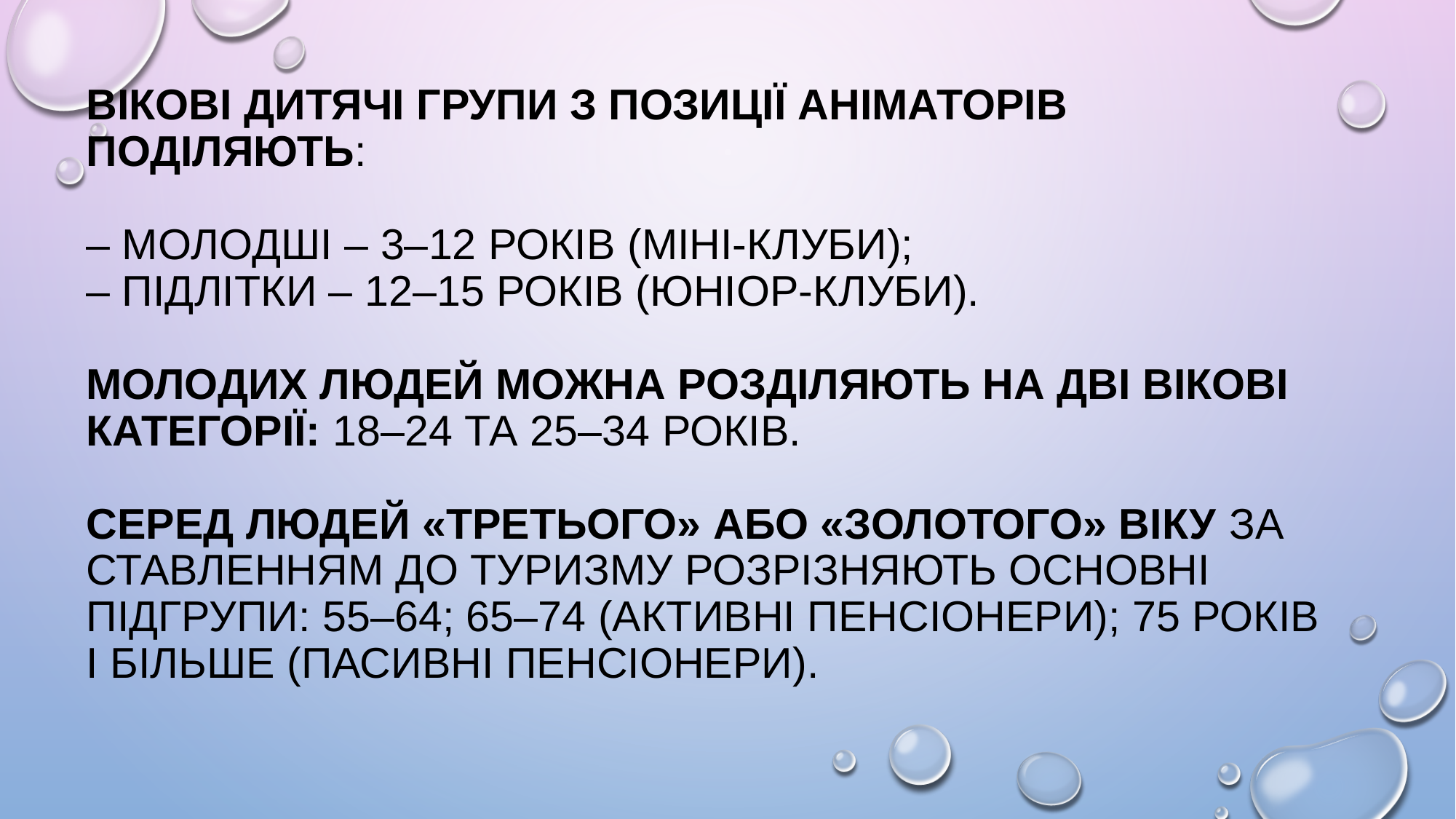

# Вікові дитячі групи з позиції аніматорів поділяють: – молодші – 3–12 років (міні-клуби); – підлітки – 12–15 років (юніор-клуби). Молодих людей можна розділяють на дві вікові категорії: 18–24 та 25–34 років. Серед людей «третього» або «золотого» віку за ставленням до туризму розрізняють основні підгрупи: 55–64; 65–74 (активні пенсіонери); 75 років і більше (пасивні пенсіонери).